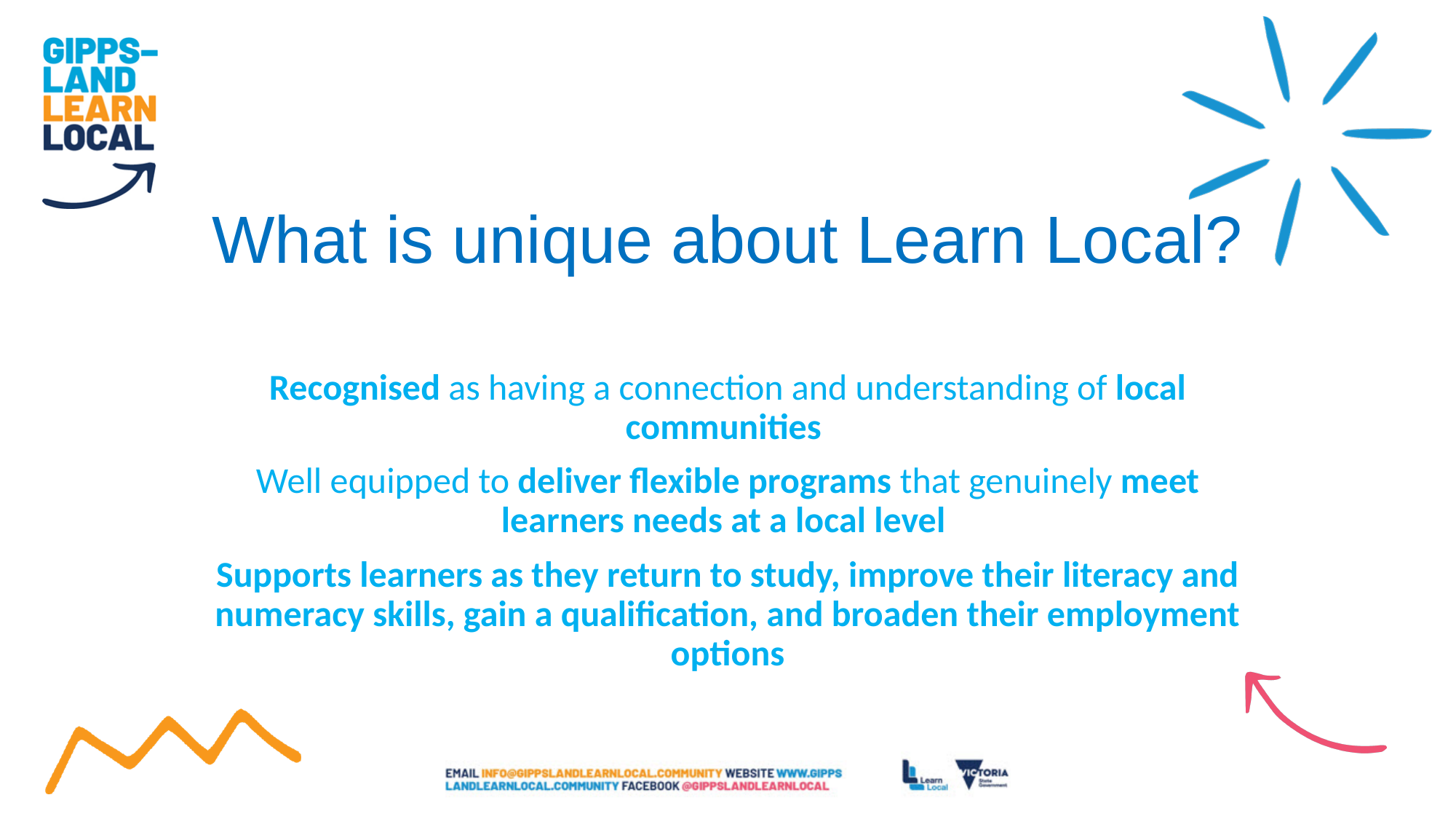

# What is unique about Learn Local?
Recognised as having a connection and understanding of local communities
Well equipped to deliver flexible programs that genuinely meet learners needs at a local level
Supports learners as they return to study, improve their literacy and numeracy skills, gain a qualification, and broaden their employment options